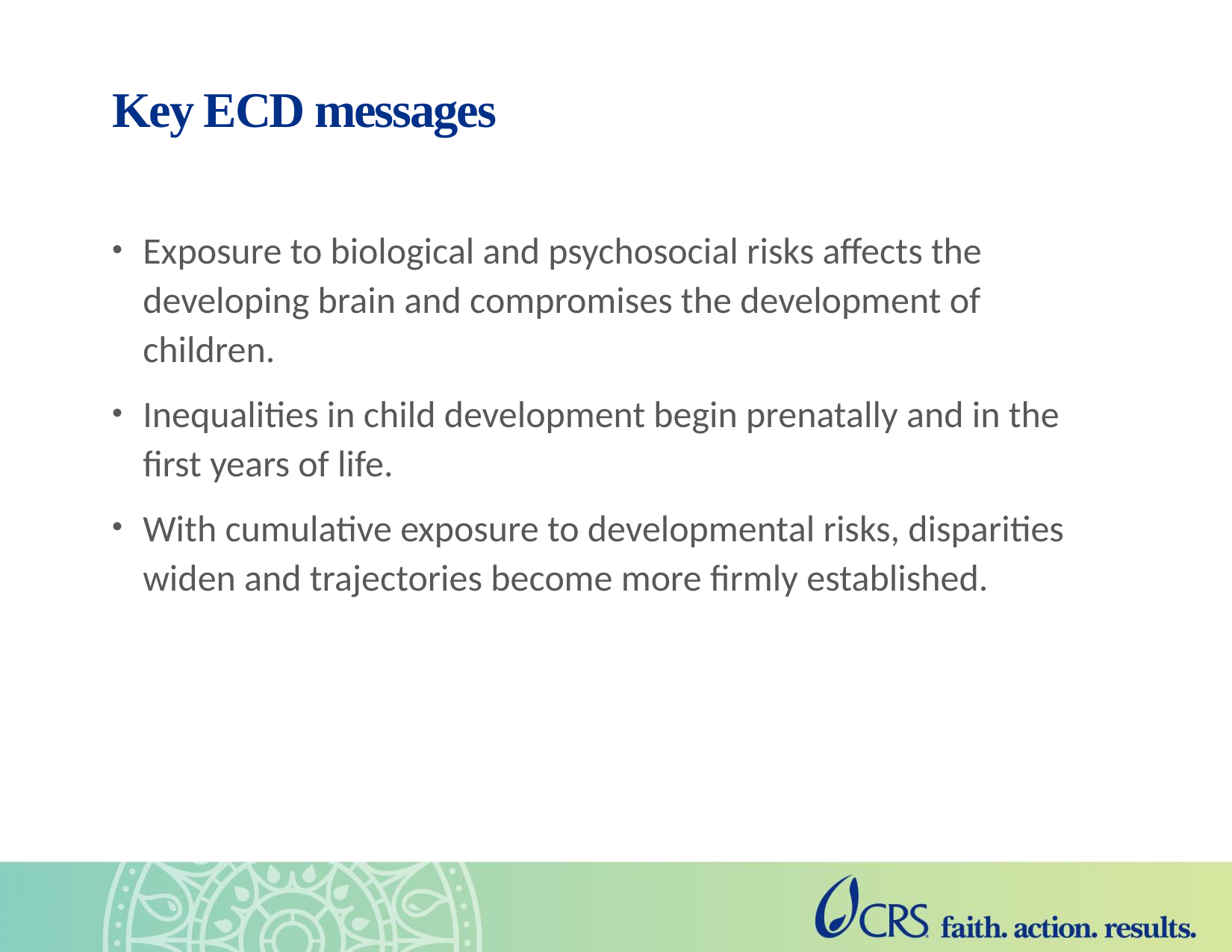

# Key ECD messages
Exposure to biological and psychosocial risks affects the developing brain and compromises the development of children.
Inequalities in child development begin prenatally and in the first years of life.
With cumulative exposure to developmental risks, disparities widen and trajectories become more firmly established.